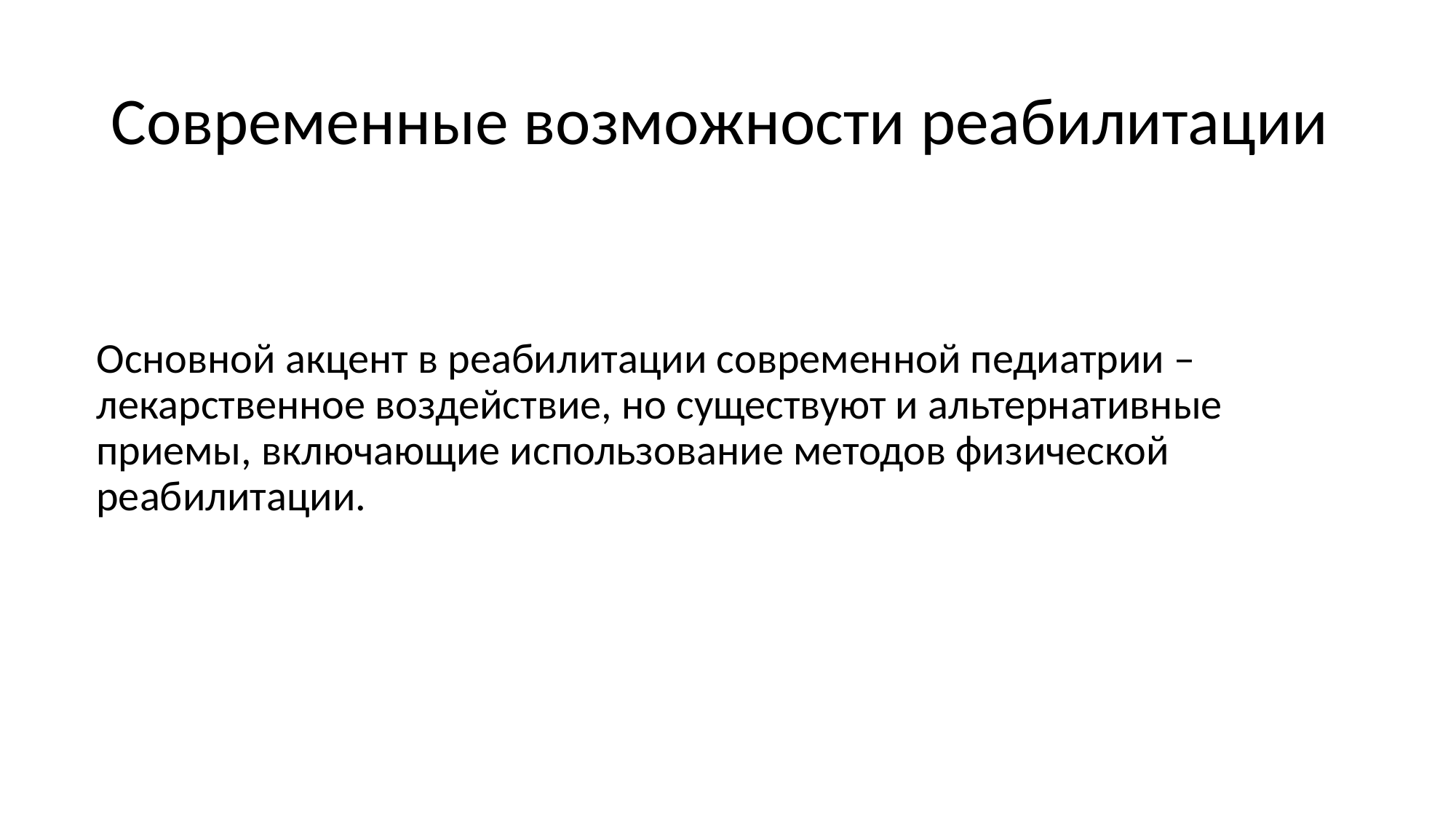

# Современные возможности реабилитации
Основной акцент в реабилитации современной педиатрии – лекарственное воздействие, но существуют и альтернативные приемы, включающие использование методов физической реабилитации.